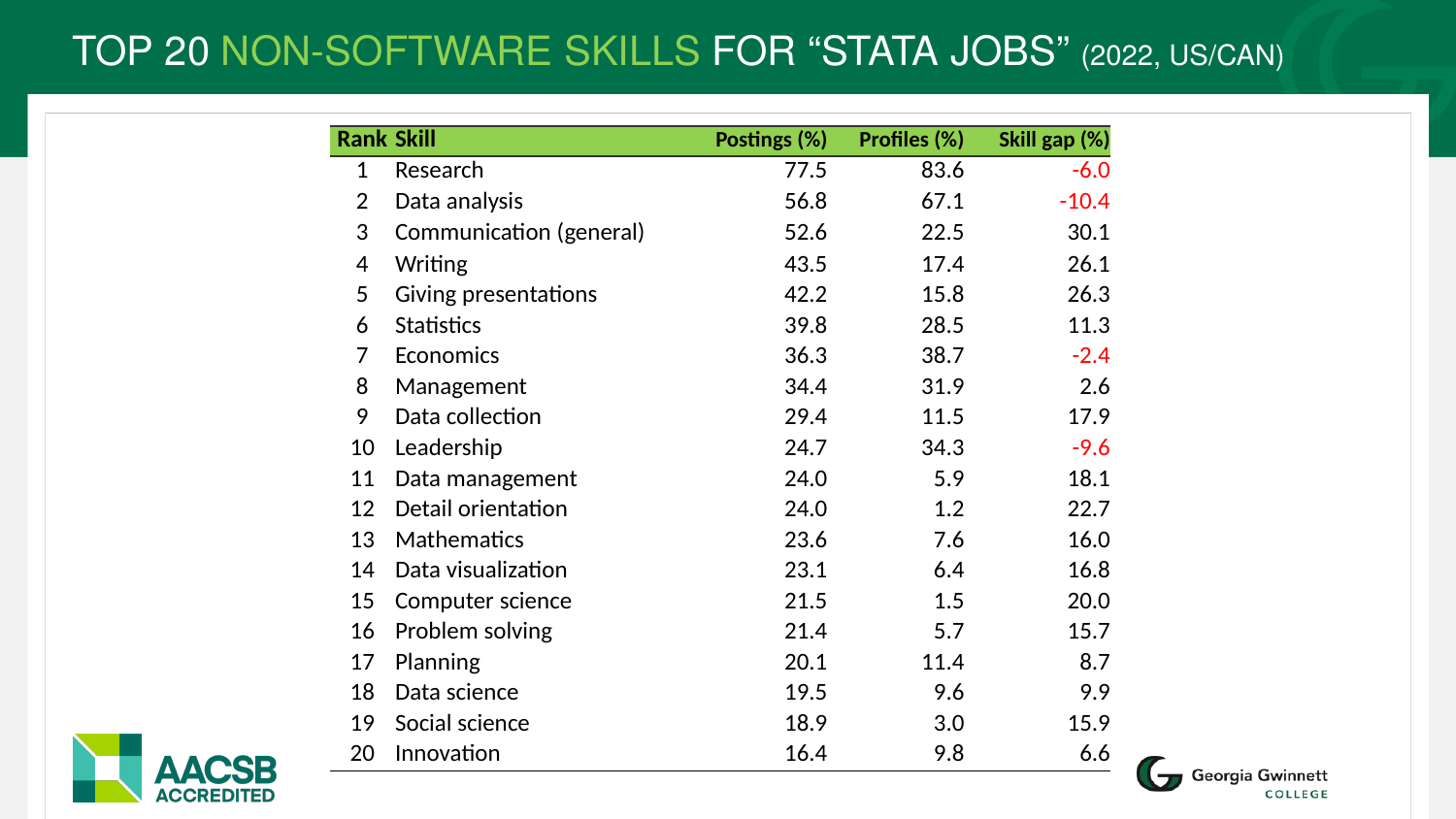

# Top 20 non-software skills for “Stata jobs” (2022, US/CAN)
| Rank | Skill | Postings (%) | Profiles (%) | Skill gap (%) |
| --- | --- | --- | --- | --- |
| 1 | Research | 77.5 | 83.6 | -6.0 |
| 2 | Data analysis | 56.8 | 67.1 | -10.4 |
| 3 | Communication (general) | 52.6 | 22.5 | 30.1 |
| 4 | Writing | 43.5 | 17.4 | 26.1 |
| 5 | Giving presentations | 42.2 | 15.8 | 26.3 |
| 6 | Statistics | 39.8 | 28.5 | 11.3 |
| 7 | Economics | 36.3 | 38.7 | -2.4 |
| 8 | Management | 34.4 | 31.9 | 2.6 |
| 9 | Data collection | 29.4 | 11.5 | 17.9 |
| 10 | Leadership | 24.7 | 34.3 | -9.6 |
| 11 | Data management | 24.0 | 5.9 | 18.1 |
| 12 | Detail orientation | 24.0 | 1.2 | 22.7 |
| 13 | Mathematics | 23.6 | 7.6 | 16.0 |
| 14 | Data visualization | 23.1 | 6.4 | 16.8 |
| 15 | Computer science | 21.5 | 1.5 | 20.0 |
| 16 | Problem solving | 21.4 | 5.7 | 15.7 |
| 17 | Planning | 20.1 | 11.4 | 8.7 |
| 18 | Data science | 19.5 | 9.6 | 9.9 |
| 19 | Social science | 18.9 | 3.0 | 15.9 |
| 20 | Innovation | 16.4 | 9.8 | 6.6 |